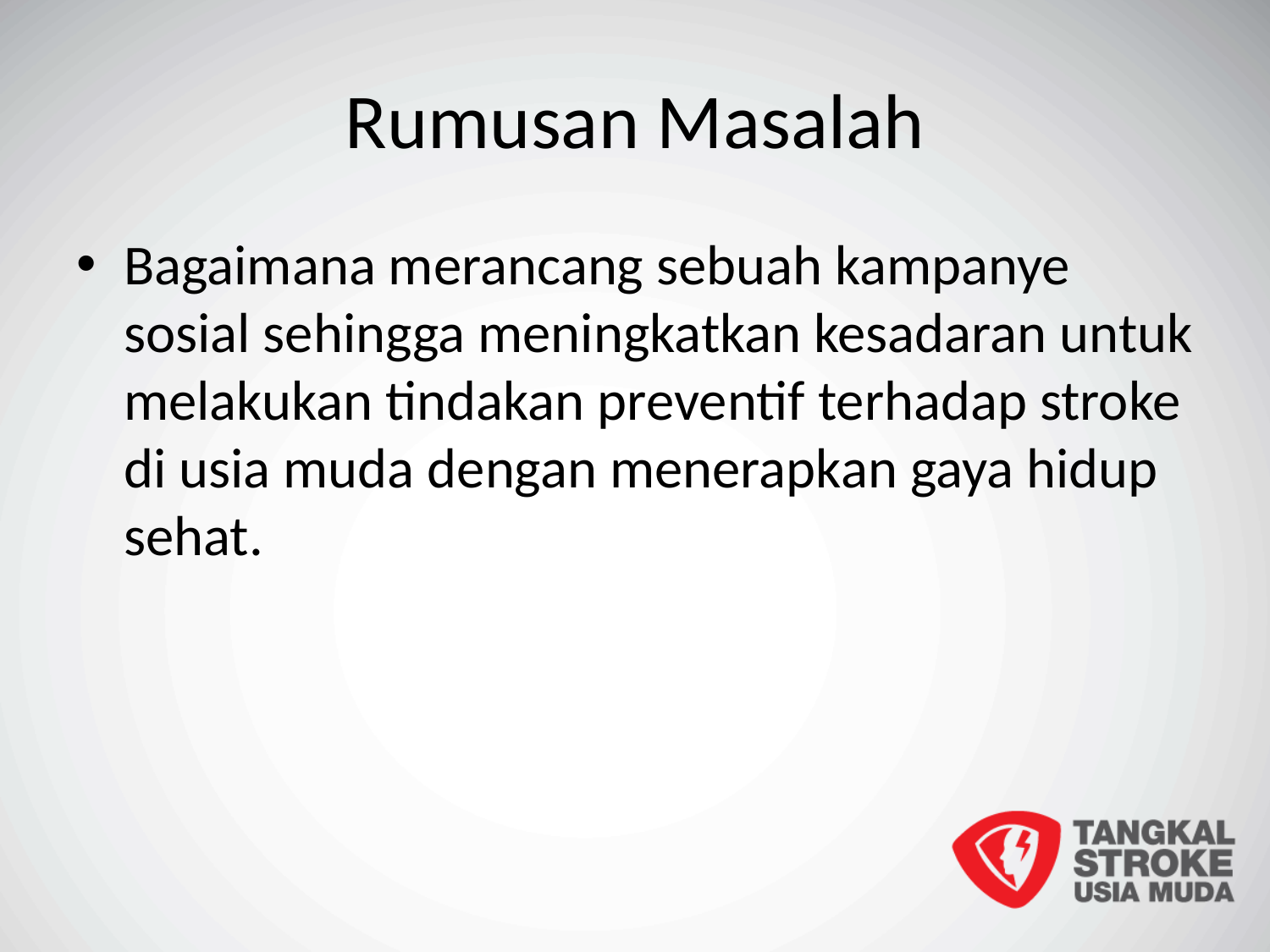

# Rumusan Masalah
Bagaimana merancang sebuah kampanye sosial sehingga meningkatkan kesadaran untuk melakukan tindakan preventif terhadap stroke di usia muda dengan menerapkan gaya hidup sehat.